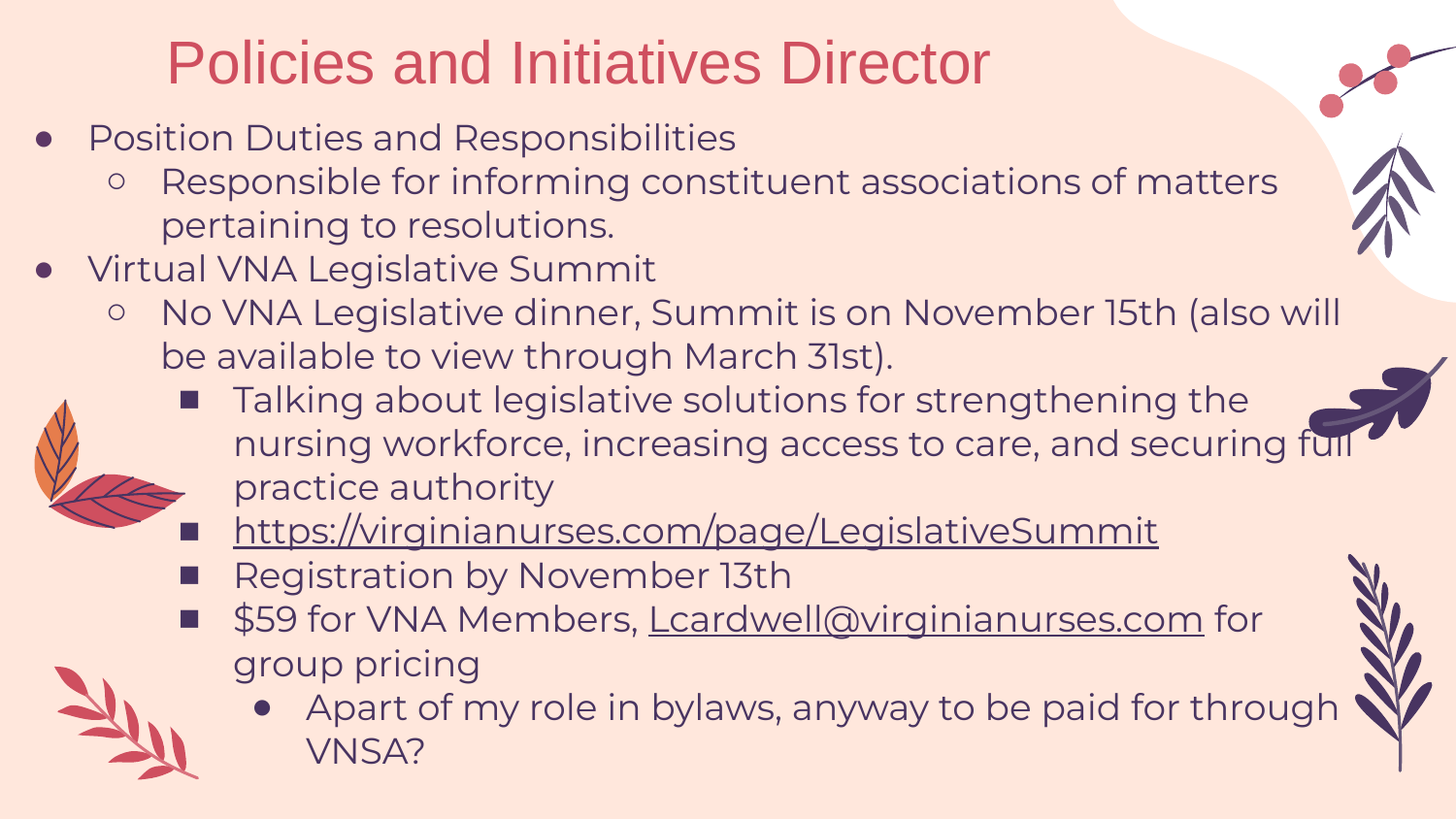

# Policies and Initiatives Director

Position Duties and Responsibilities
Responsible for informing constituent associations of matters pertaining to resolutions.
Virtual VNA Legislative Summit
No VNA Legislative dinner, Summit is on November 15th (also will be available to view through March 31st).
Talking about legislative solutions for strengthening the nursing workforce, increasing access to care, and securing full practice authority
https://virginianurses.com/page/LegislativeSummit
Registration by November 13th
$59 for VNA Members, Lcardwell@virginianurses.com for group pricing
Apart of my role in bylaws, anyway to be paid for through VNSA?